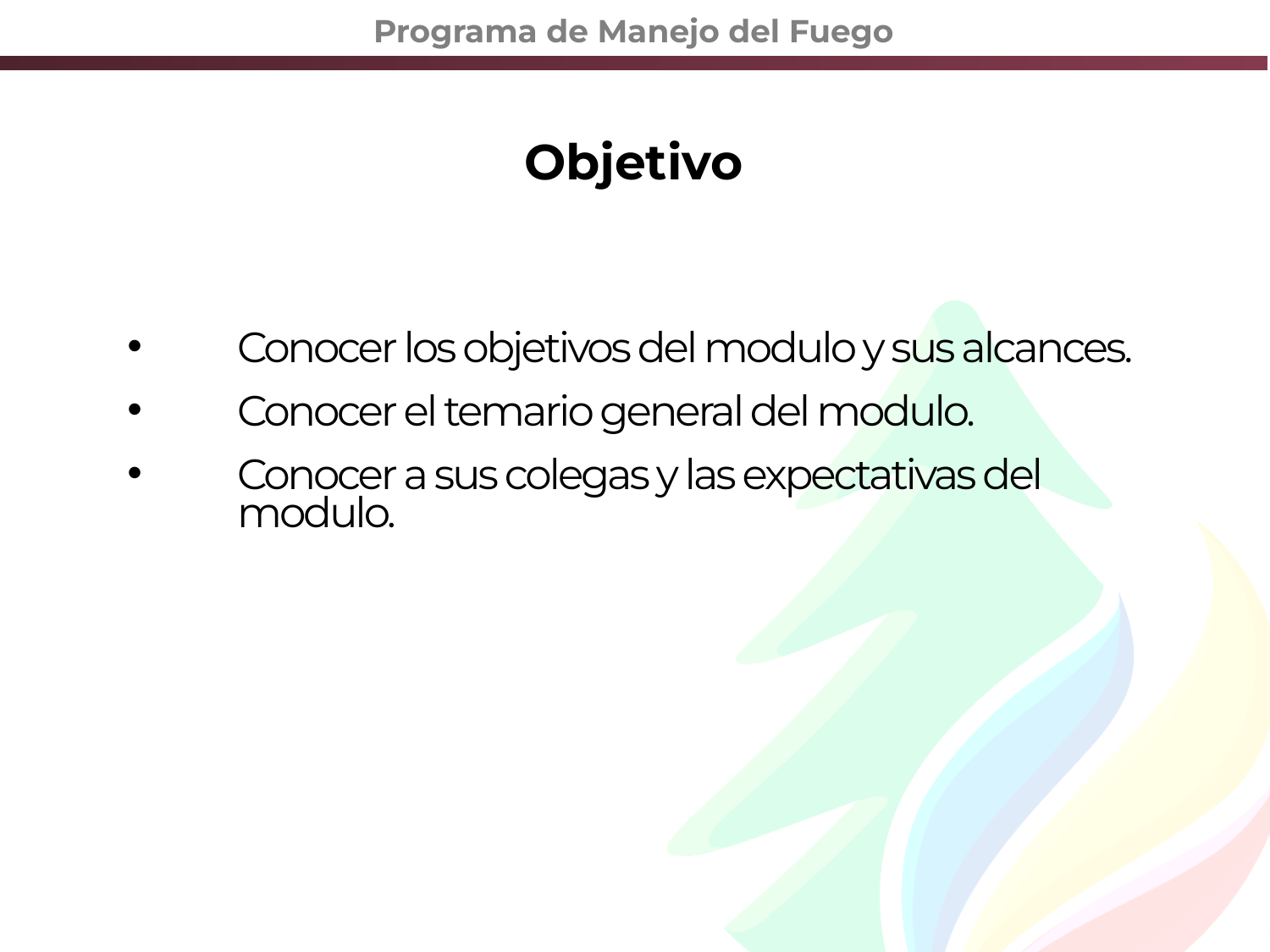

# Objetivo
Conocer los objetivos del modulo y sus alcances.
Conocer el temario general del modulo.
Conocer a sus colegas y las expectativas del modulo.